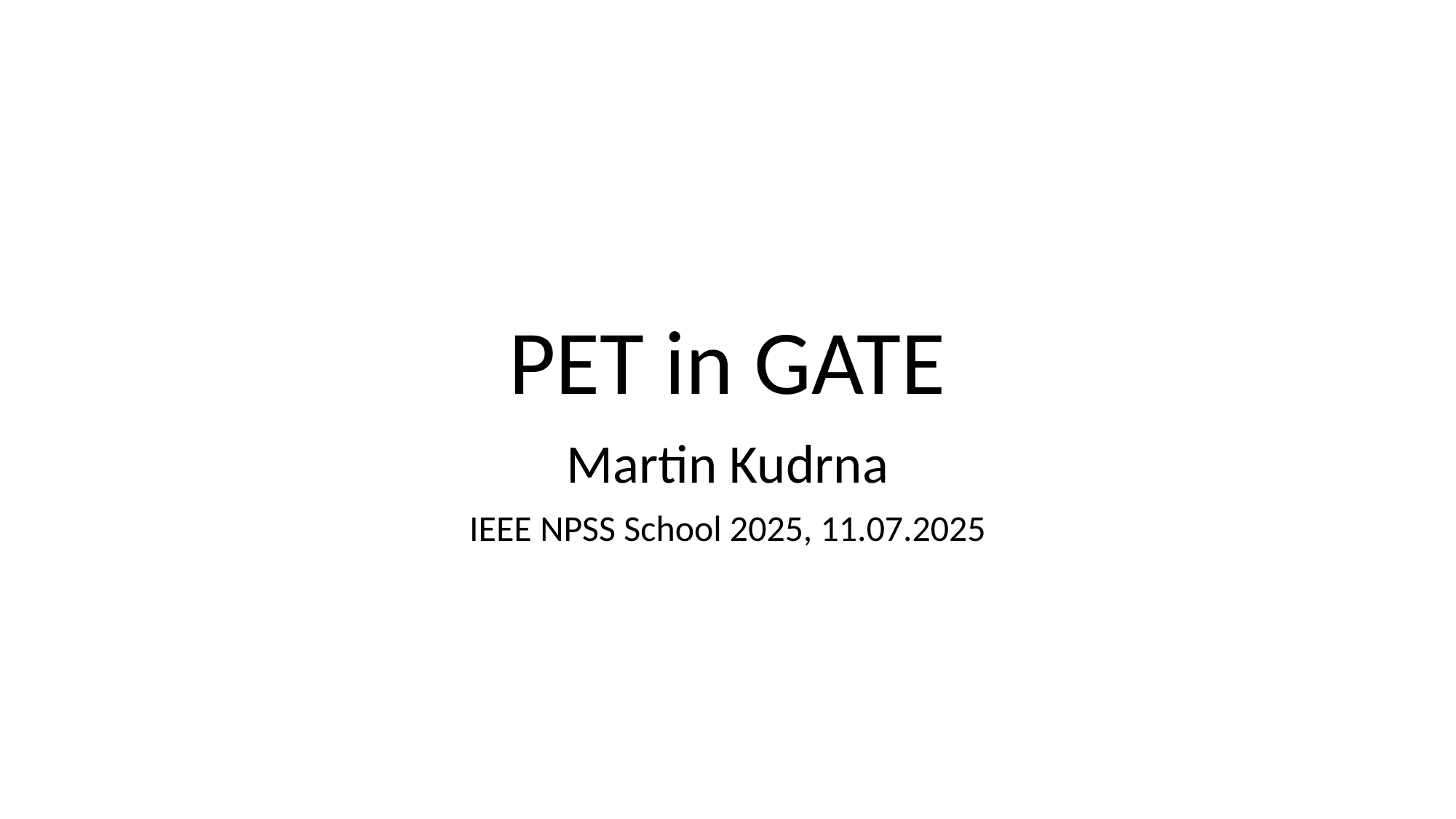

# PET in GATE
Martin Kudrna
IEEE NPSS School 2025, 11.07.2025